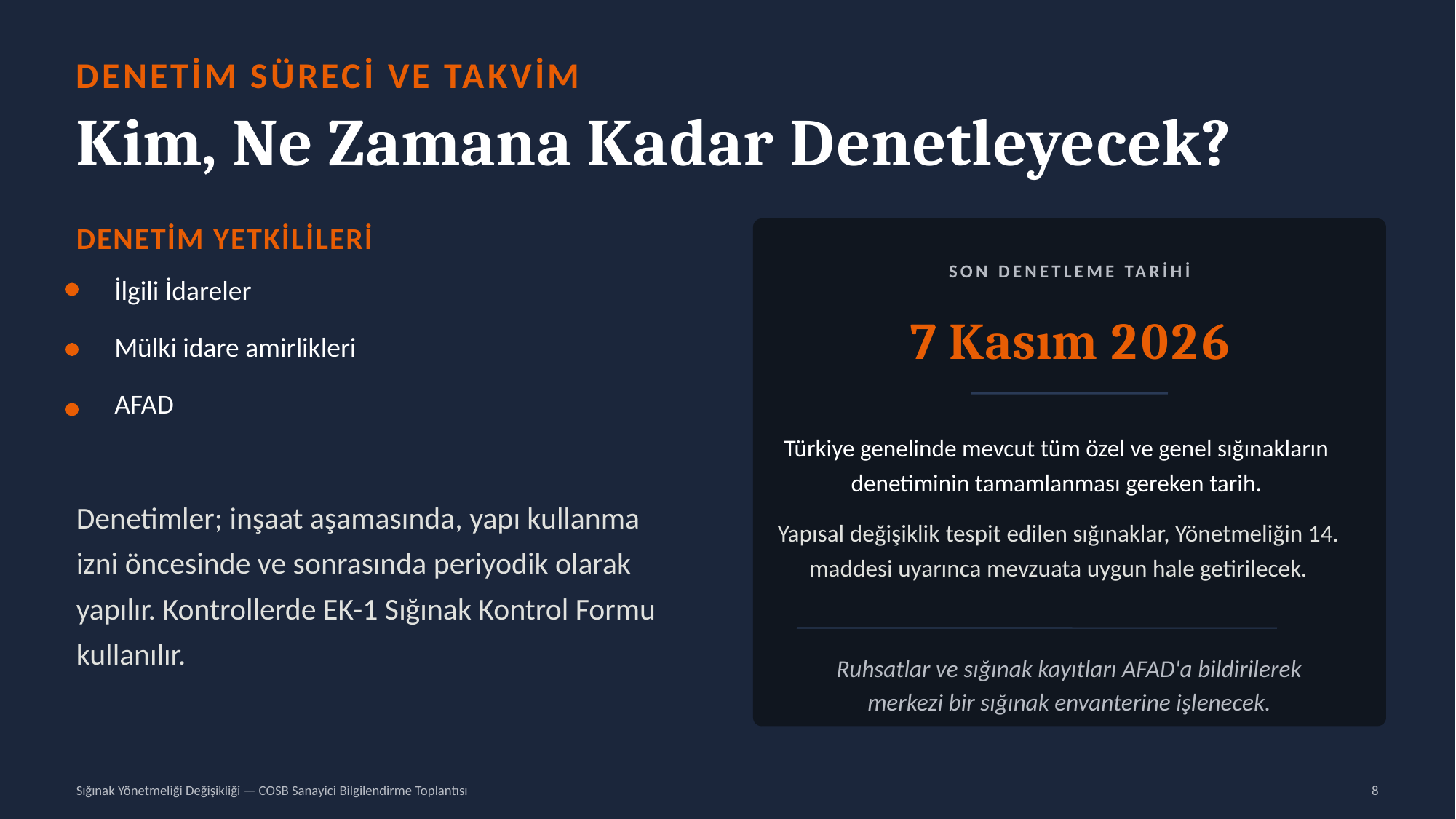

DENETİM SÜRECİ VE TAKVİM
Kim, Ne Zamana Kadar Denetleyecek?
DENETİM YETKİLİLERİ

SON DENETLEME TARİHİ
İlgili İdareler

7 Kasım 2026
Mülki idare amirlikleri

AFAD

Türkiye genelinde mevcut tüm özel ve genel sığınakların denetiminin tamamlanması gereken tarih.
Denetimler; inşaat aşamasında, yapı kullanma izni öncesinde ve sonrasında periyodik olarak yapılır. Kontrollerde EK-1 Sığınak Kontrol Formu kullanılır.
Yapısal değişiklik tespit edilen sığınaklar, Yönetmeliğin 14. maddesi uyarınca mevzuata uygun hale getirilecek.

Ruhsatlar ve sığınak kayıtları AFAD'a bildirilerek merkezi bir sığınak envanterine işlenecek.
Sığınak Yönetmeliği Değişikliği — COSB Sanayici Bilgilendirme Toplantısı
8